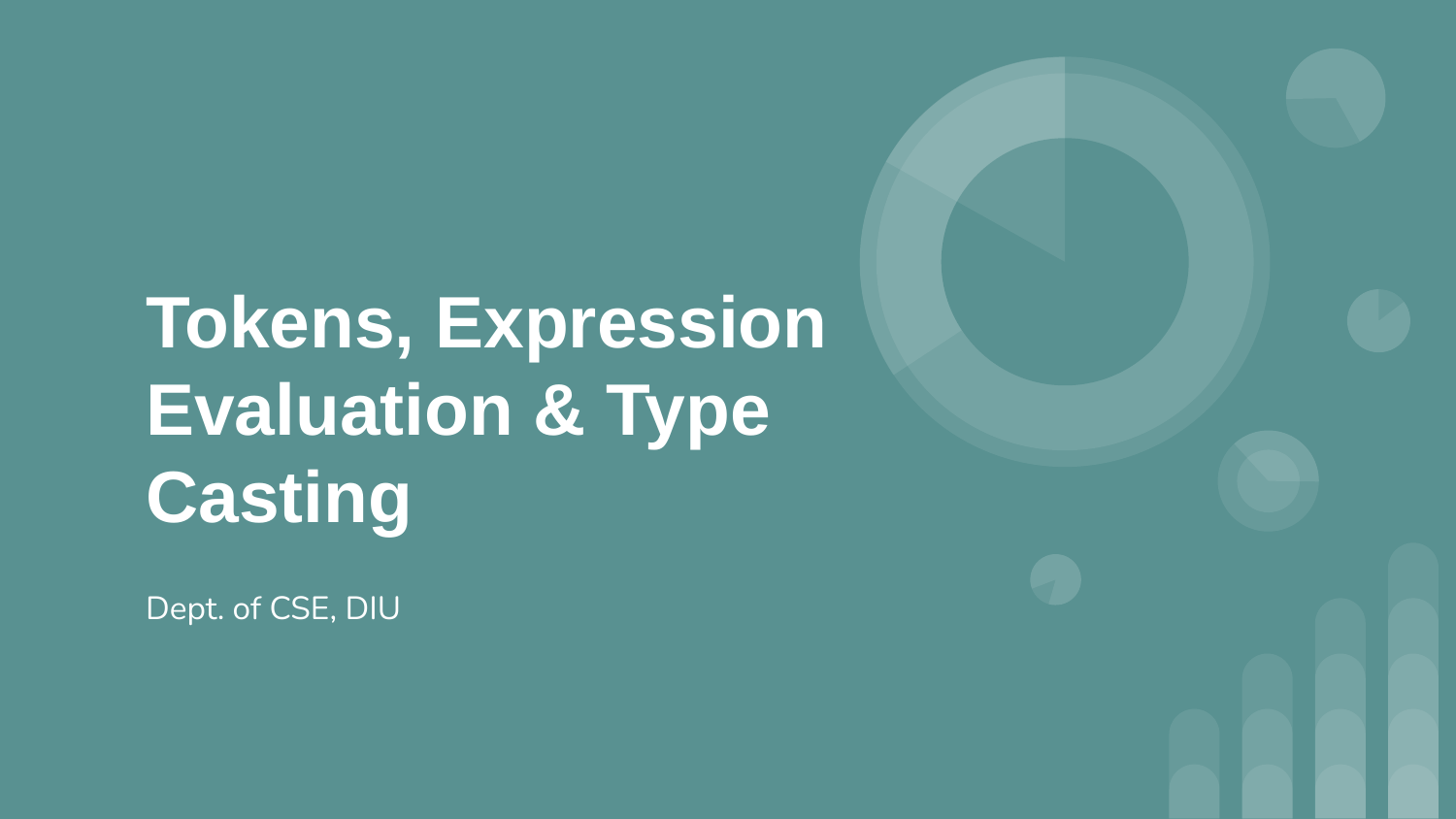

# Tokens, Expression Evaluation & Type Casting
Dept. of CSE, DIU